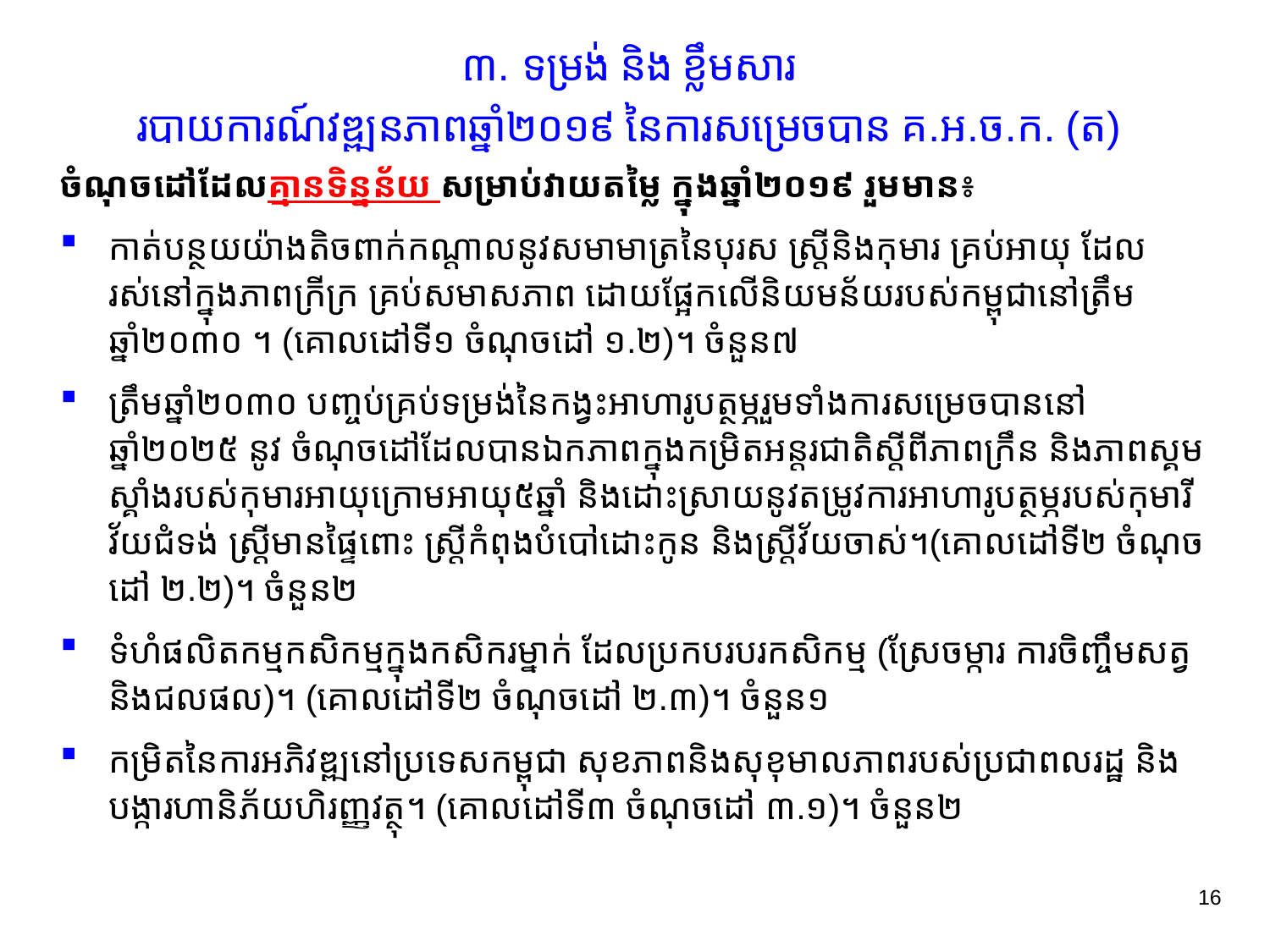

# ៣.​ ទម្រង់ និង ខ្លឹមសារ របាយការណ៍វឌ្ឍនភាពឆ្នាំ២០១៩​ នៃការសម្រេចបាន គ.អ.ច.ក.​ (ត)
ចំណុចដៅដែលគ្មានទិន្នន័យ សម្រាប់វាយតម្លៃ ក្នុងឆ្នាំ២០១៩ រួមមាន​៖
កាត់បន្ថយយ៉ាងតិចពាក់កណ្តាលនូវសមាមាត្រនៃបុរស ស្រ្តីនិងកុមារ គ្រប់អាយុ ដែលរស់នៅក្នុងភាពក្រីក្រ គ្រប់សមាសភាព ដោយផ្អែកលើនិយមន័យរបស់កម្ពុជានៅត្រឹមឆ្នាំ២០៣០ ។ (គោលដៅទី១ ចំណុចដៅ ១.២)។ ចំនួន៧
ត្រឹមឆ្នាំ២០៣០ បញ្ចប់គ្រប់ទម្រង់នៃកង្វះអាហារូបត្ថម្ភរួមទាំងការសម្រេចបាននៅឆ្នាំ២០២៥ នូវ ចំណុចដៅដែលបានឯកភាពក្នុងកម្រិតអន្តរជាតិស្តីពីភាពក្រឹន និងភាពស្គមស្គាំងរបស់កុមារអាយុក្រោមអាយុ៥ឆ្នាំ និងដោះស្រាយនូវតម្រូវការអាហារូបត្ថម្ភរបស់កុមារីវ័យជំទង់ ស្រ្តីមានផ្ទៃពោះ ស្រ្តីកំពុងបំបៅដោះកូន និងស្រ្តីវ័យចាស់។(គោលដៅទី២ ចំណុចដៅ ២.២)។ ចំនួន២
ទំហំផលិតកម្មកសិកម្មក្នុងកសិករម្នាក់ ដែលប្រកបរបរកសិកម្ម (ស្រែចម្ការ ការចិញ្ចឹមសត្វ និងជលផល)។ (គោលដៅទី២ ចំណុចដៅ ២.៣)។ ចំនួន១
កម្រិតនៃការអភិវឌ្ឍនៅប្រទេសកម្ពុជា សុខភាពនិងសុខុមាលភាពរបស់ប្រជាពលរដ្ឋ និងបង្ការហានិភ័យហិរញ្ញវត្ថុ។ (គោលដៅទី៣ ចំណុចដៅ ៣.១)។ ចំនួន២

16